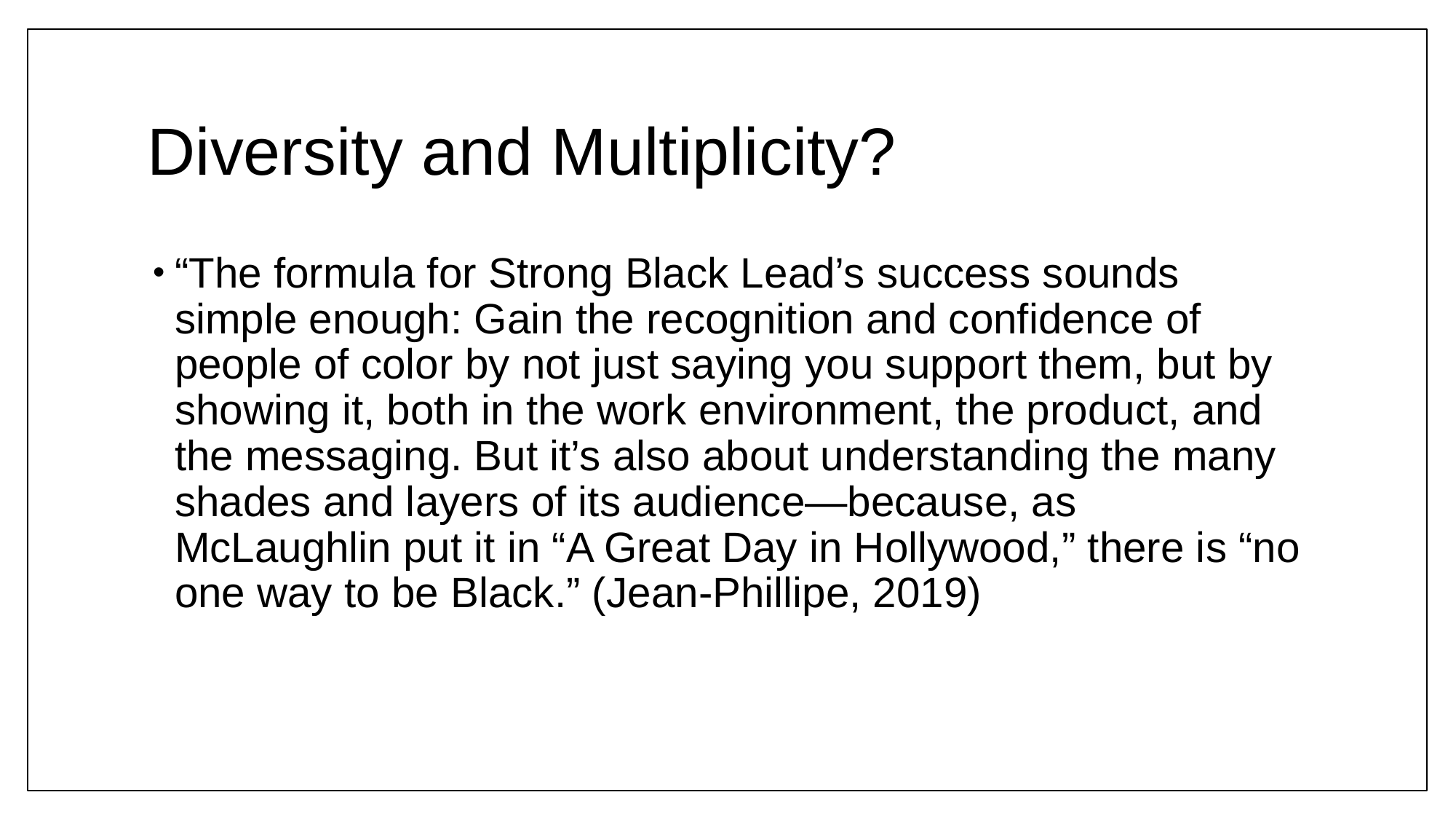

# Diversity and Multiplicity?
“The formula for Strong Black Lead’s success sounds simple enough: Gain the recognition and confidence of people of color by not just saying you support them, but by showing it, both in the work environment, the product, and the messaging. But it’s also about understanding the many shades and layers of its audience—because, as McLaughlin put it in “A Great Day in Hollywood,” there is “no one way to be Black.” (Jean-Phillipe, 2019)